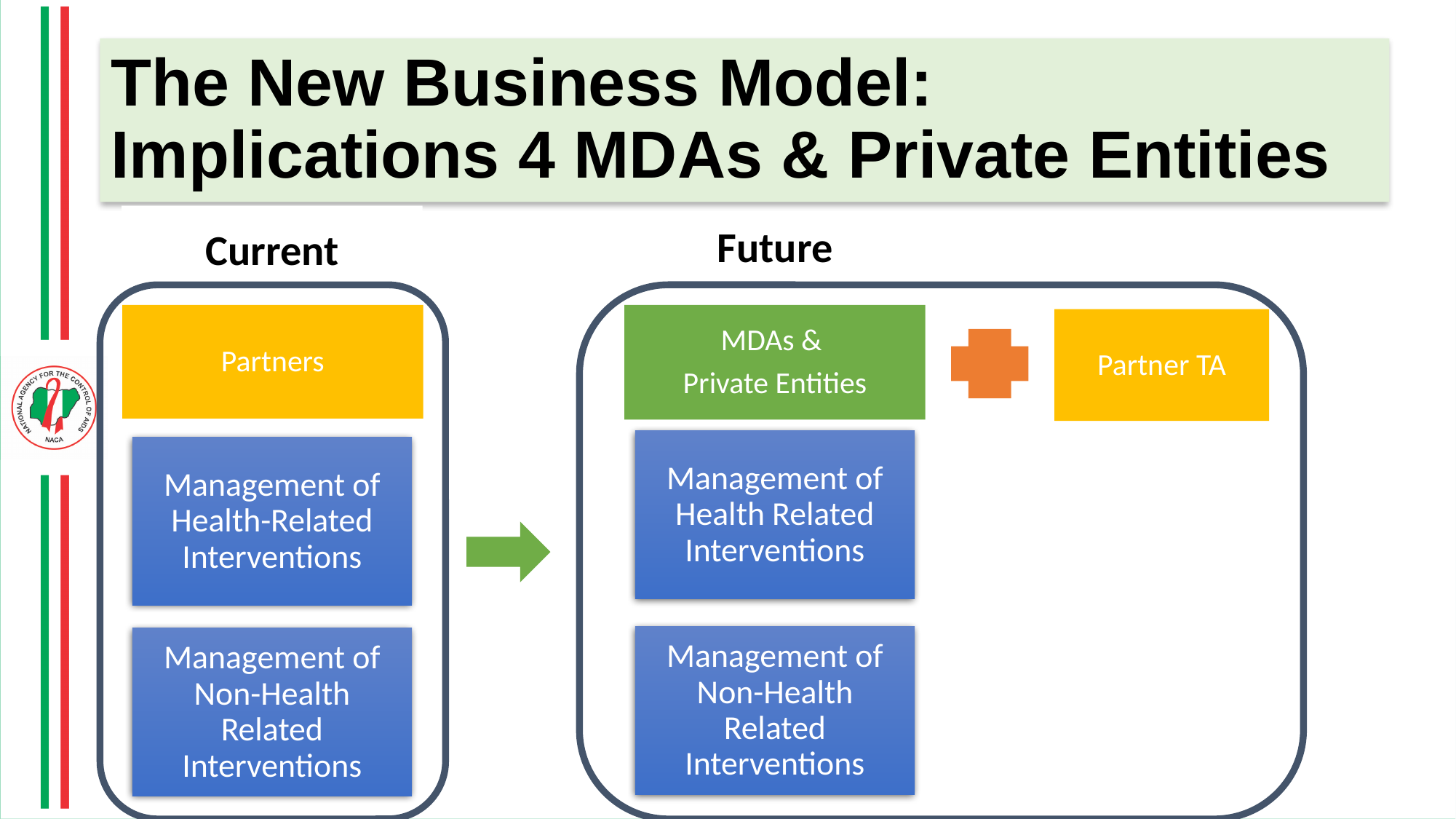

# The New Business Model: Implications 4 MDAs & Private Entities
Current
Future

Partners
MDAs &
Private Entities
Partner TA

Management of Health Related Interventions
Management of Non-Health Related Interventions
Management of Health-Related Interventions
Management of Non-Health Related Interventions